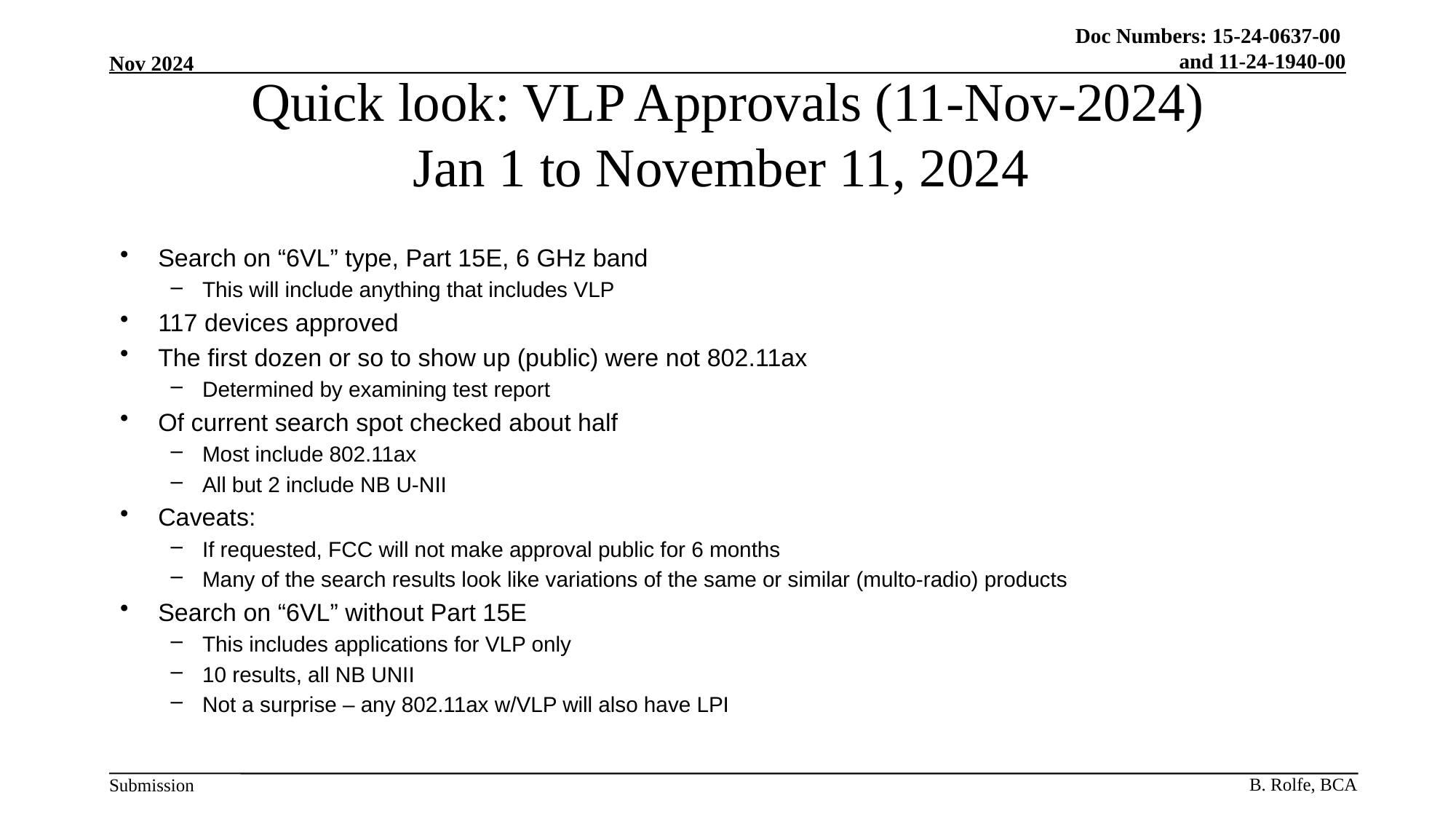

# Quick look: VLP Approvals (11-Nov-2024) Jan 1 to November 11, 2024
Search on “6VL” type, Part 15E, 6 GHz band
This will include anything that includes VLP
117 devices approved
The first dozen or so to show up (public) were not 802.11ax
Determined by examining test report
Of current search spot checked about half
Most include 802.11ax
All but 2 include NB U-NII
Caveats:
If requested, FCC will not make approval public for 6 months
Many of the search results look like variations of the same or similar (multo-radio) products
Search on “6VL” without Part 15E
This includes applications for VLP only
10 results, all NB UNII
Not a surprise – any 802.11ax w/VLP will also have LPI